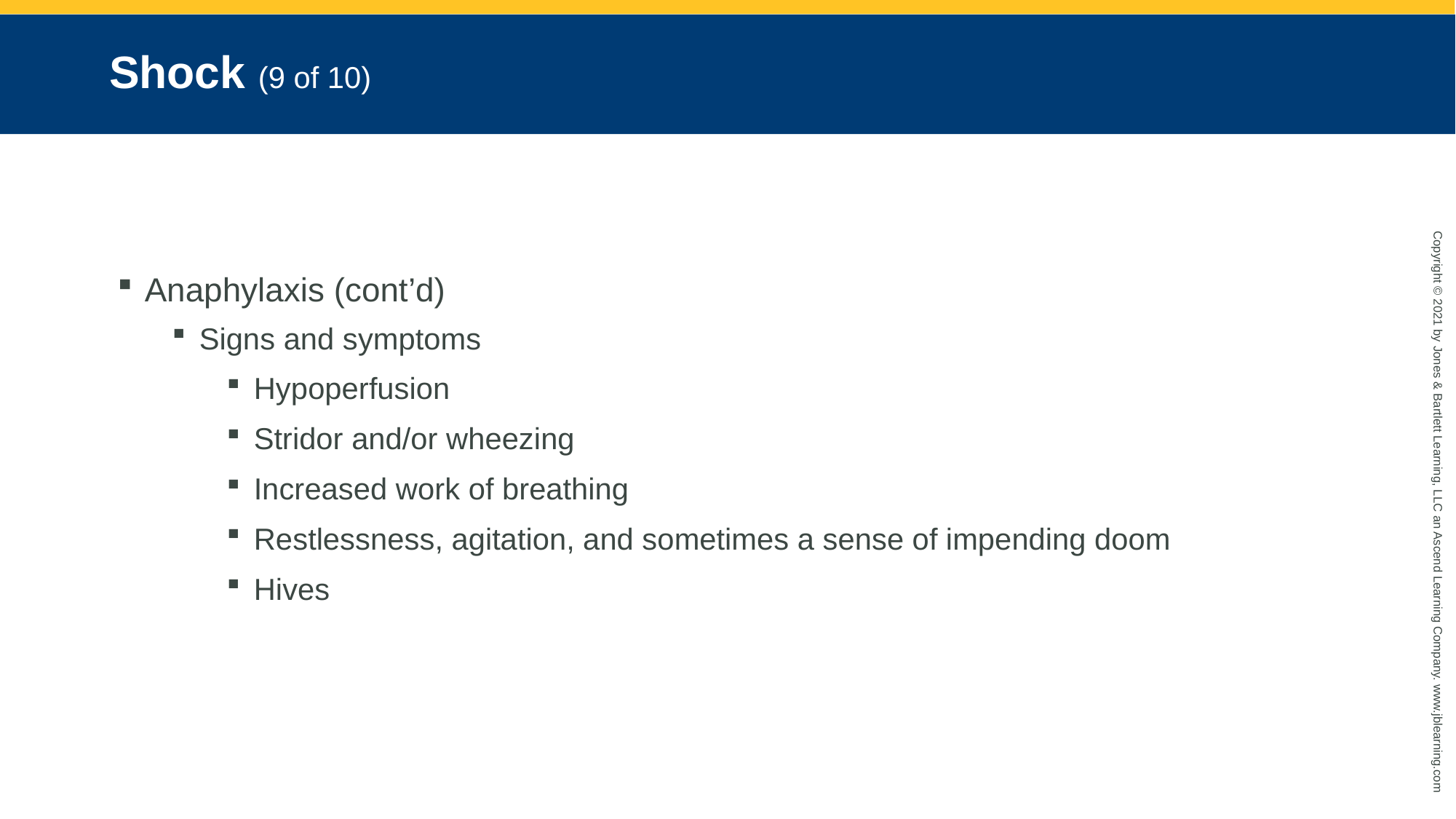

# Shock (9 of 10)
Anaphylaxis (cont’d)
Signs and symptoms
Hypoperfusion
Stridor and/or wheezing
Increased work of breathing
Restlessness, agitation, and sometimes a sense of impending doom
Hives